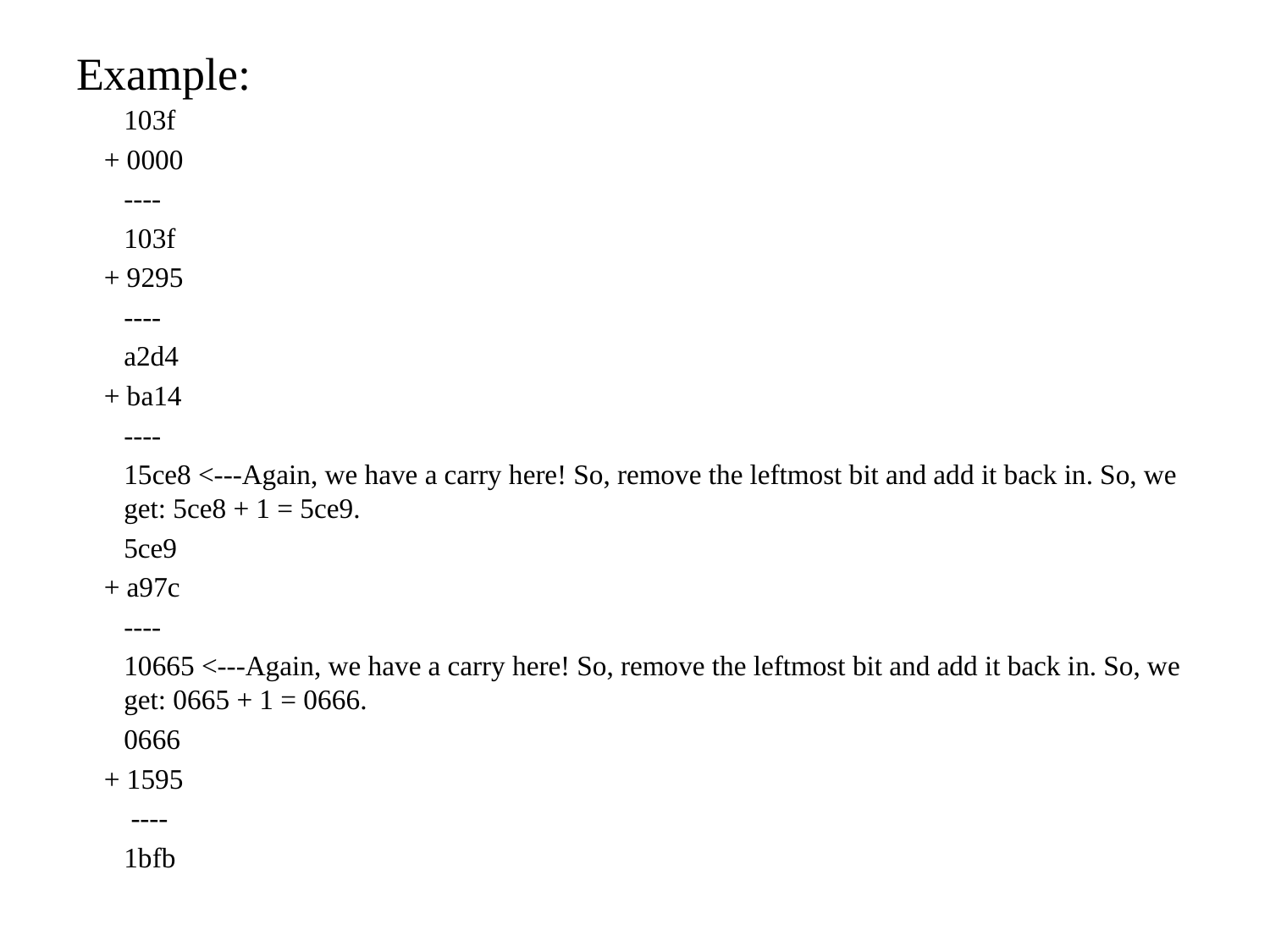

# Example:
	103f
    + 0000
	----
	103f
    + 9295
	----
	a2d4
    + ba14
	----
	15ce8 <---Again, we have a carry here! So, remove the leftmost bit and add it back in. So, we get: 5ce8 + 1 = 5ce9.
	5ce9
    + a97c
	----
	10665 <---Again, we have a carry here! So, remove the leftmost bit and add it back in. So, we get: 0665 + 1 = 0666.
	0666
    + 1595
	 ----
	1bfb